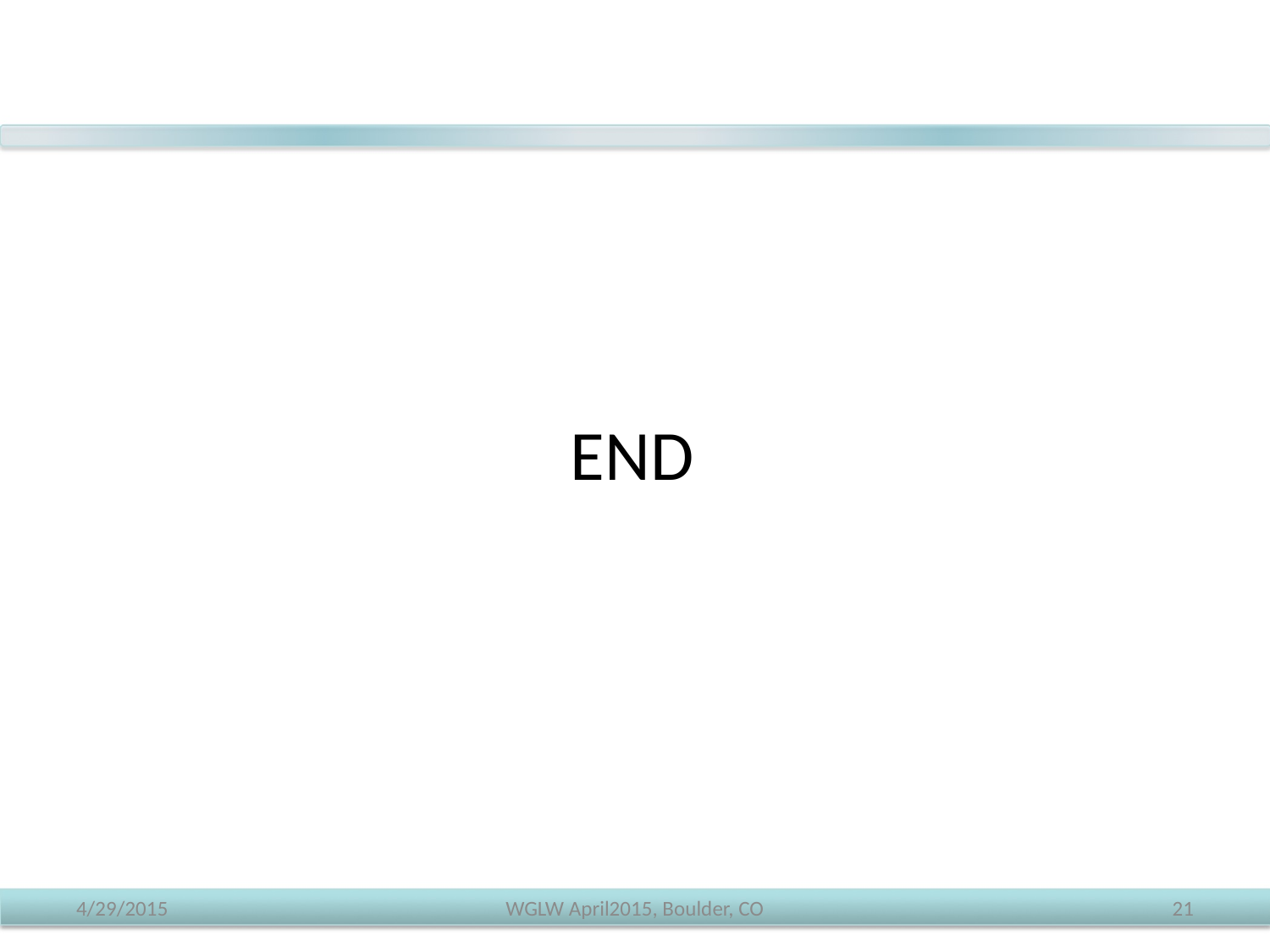

END
4/29/2015
WGLW April2015, Boulder, CO
21